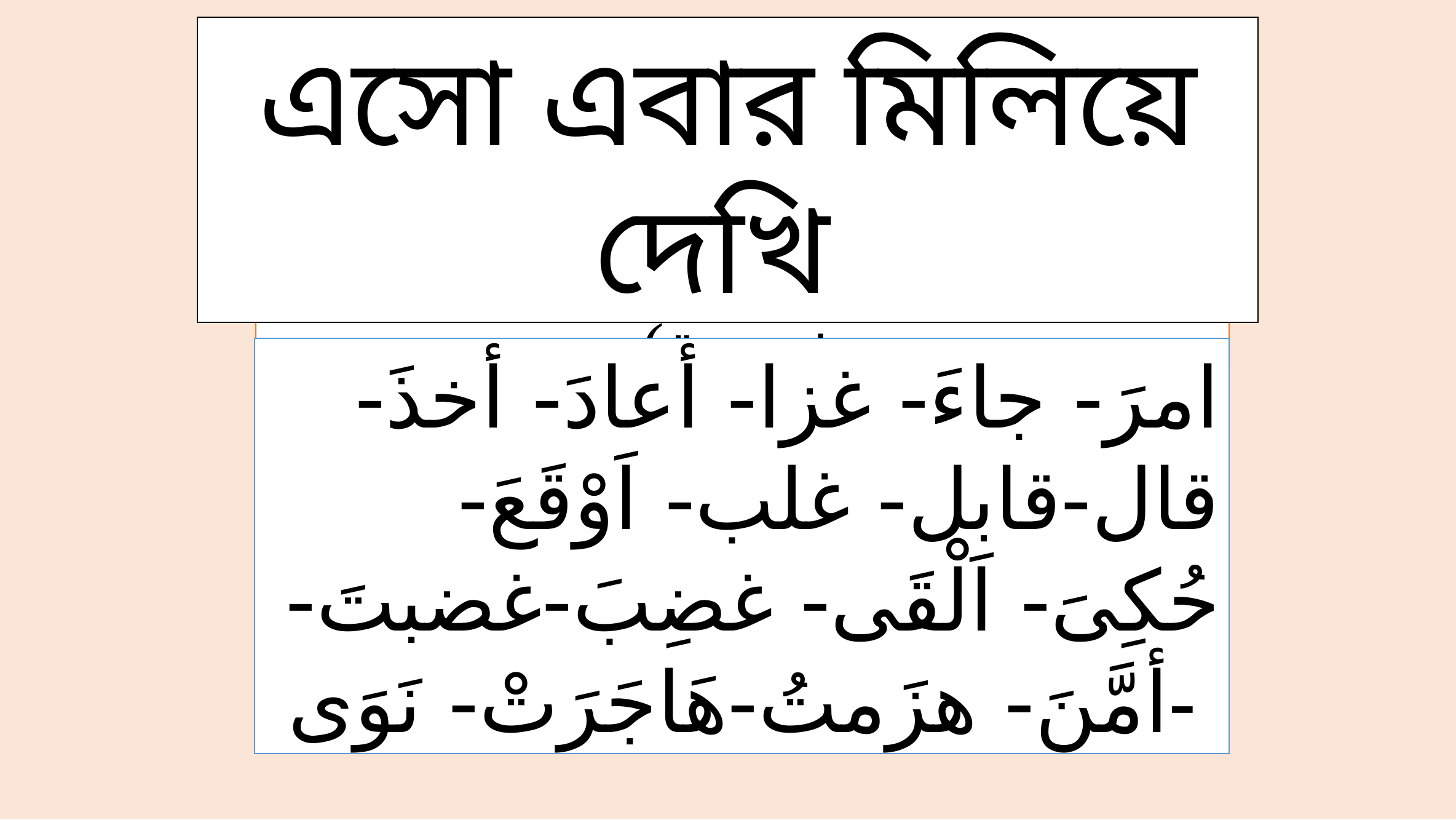

এসো এবার মিলিয়ে দেখি
العمل الزواج
(الوقت: خمس دقائق)
اِسْتَخْرِجْ  اَفْعَالَ الماضية مِنَ النَّصِّ( خمسة)
امرَ- جاءَ- غزا- أعادَ- أخذَ-قال-قابل- غلب- اَوْقَعَ- حُكِىَ- اَلْقَى- غضِبَ-غضبتَ- أمَّنَ- هزَمتُ-هَاجَرَتْ- نَوَى-